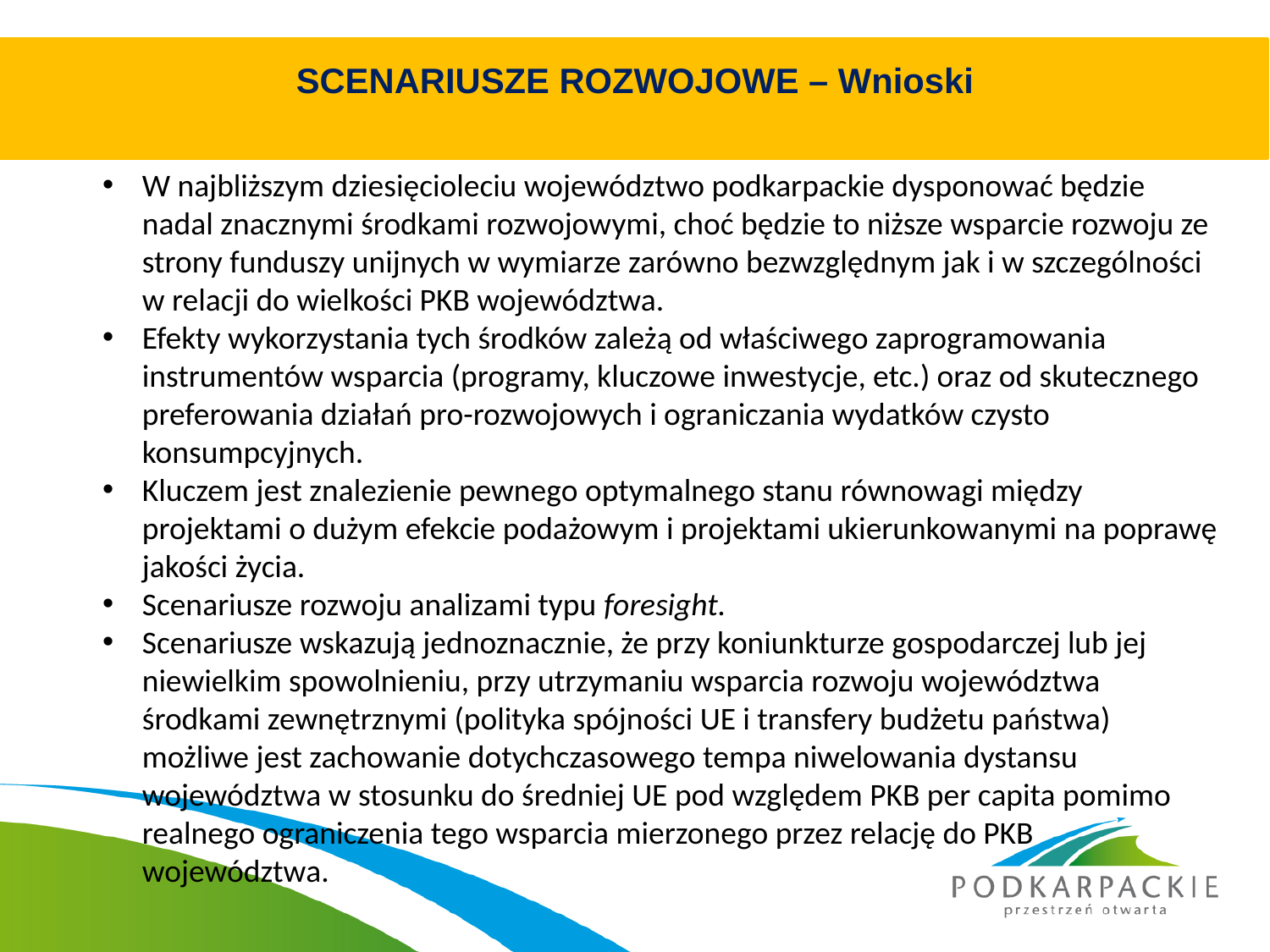

# SCENARIUSZE ROZWOJOWE – Wnioski

W najbliższym dziesięcioleciu województwo podkarpackie dysponować będzie nadal znacznymi środkami rozwojowymi, choć będzie to niższe wsparcie rozwoju ze strony funduszy unijnych w wymiarze zarówno bezwzględnym jak i w szczególności w relacji do wielkości PKB województwa.
Efekty wykorzystania tych środków zależą od właściwego zaprogramowania instrumentów wsparcia (programy, kluczowe inwestycje, etc.) oraz od skutecznego preferowania działań pro-rozwojowych i ograniczania wydatków czysto konsumpcyjnych.
Kluczem jest znalezienie pewnego optymalnego stanu równowagi między projektami o dużym efekcie podażowym i projektami ukierunkowanymi na poprawę jakości życia.
Scenariusze rozwoju analizami typu foresight.
Scenariusze wskazują jednoznacznie, że przy koniunkturze gospodarczej lub jej niewielkim spowolnieniu, przy utrzymaniu wsparcia rozwoju województwa środkami zewnętrznymi (polityka spójności UE i transfery budżetu państwa) możliwe jest zachowanie dotychczasowego tempa niwelowania dystansu województwa w stosunku do średniej UE pod względem PKB per capita pomimo realnego ograniczenia tego wsparcia mierzonego przez relację do PKB województwa.